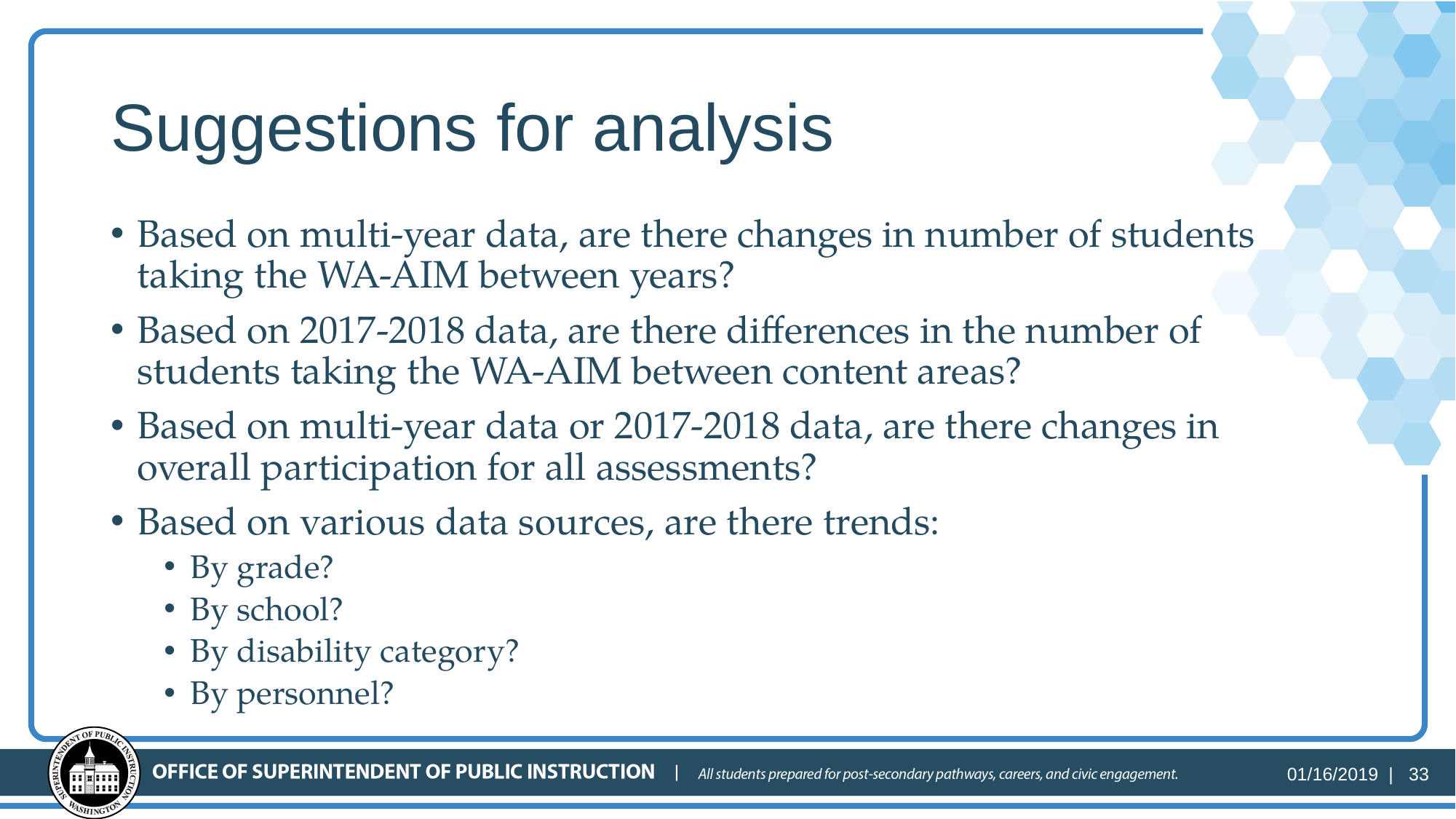

# Suggestions for analysis
Based on multi-year data, are there changes in number of students taking the WA-AIM between years?
Based on 2017-2018 data, are there differences in the number of students taking the WA-AIM between content areas?
Based on multi-year data or 2017-2018 data, are there changes in overall participation for all assessments?
Based on various data sources, are there trends:
By grade?
By school?
By disability category?
By personnel?